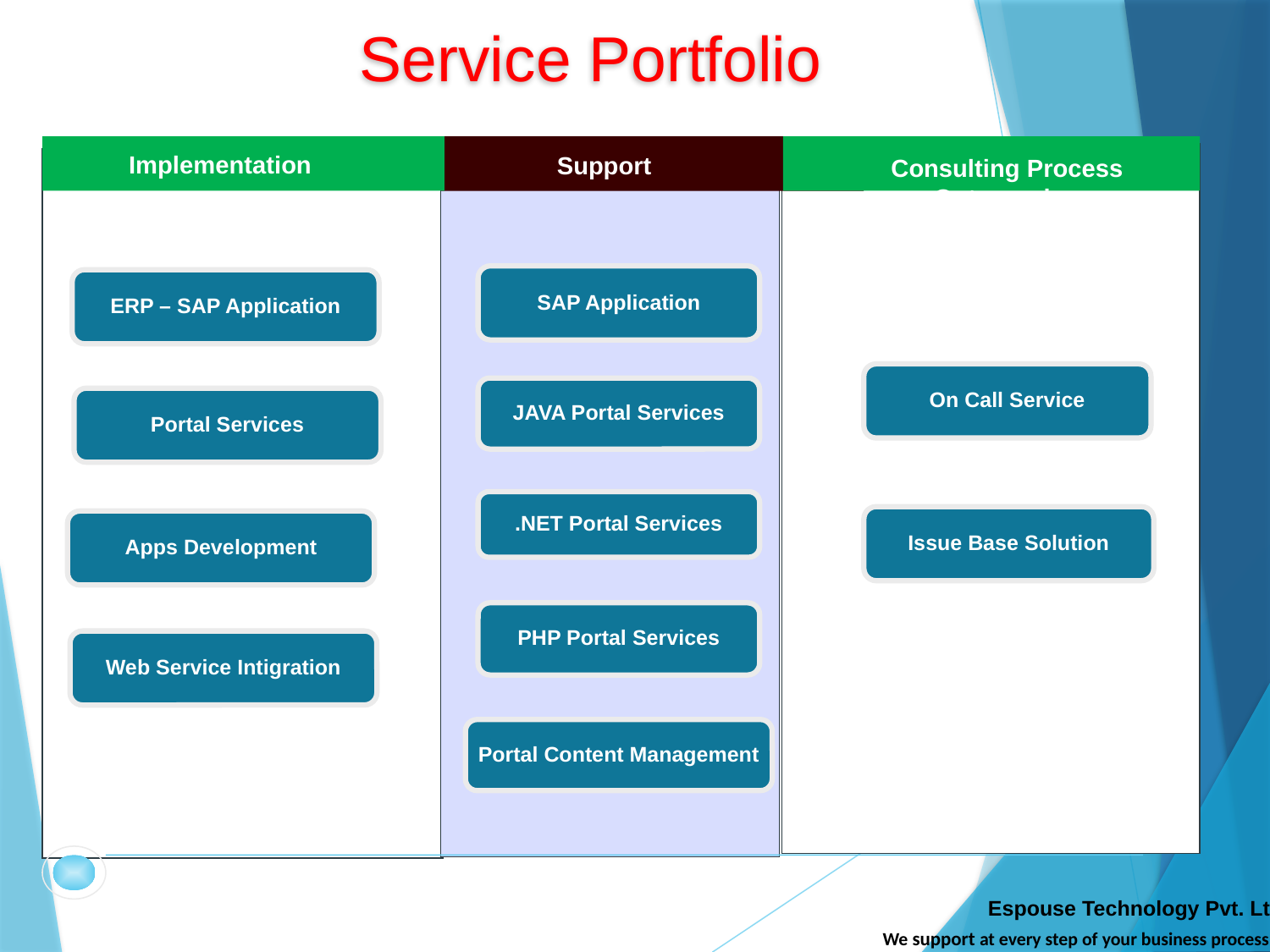

# Service Portfolio

Implementation

Support
Consulting Process Outsourcing

SAP Application
ERP – SAP Application
On Call Service
JAVA Portal Services
Portal Services
.NET Portal Services
Issue Base Solution
Apps Development
PHP Portal Services
Web Service Intigration
Portal Content Management

Espouse Technology Pvt. Ltd.
We support at every step of your business process.